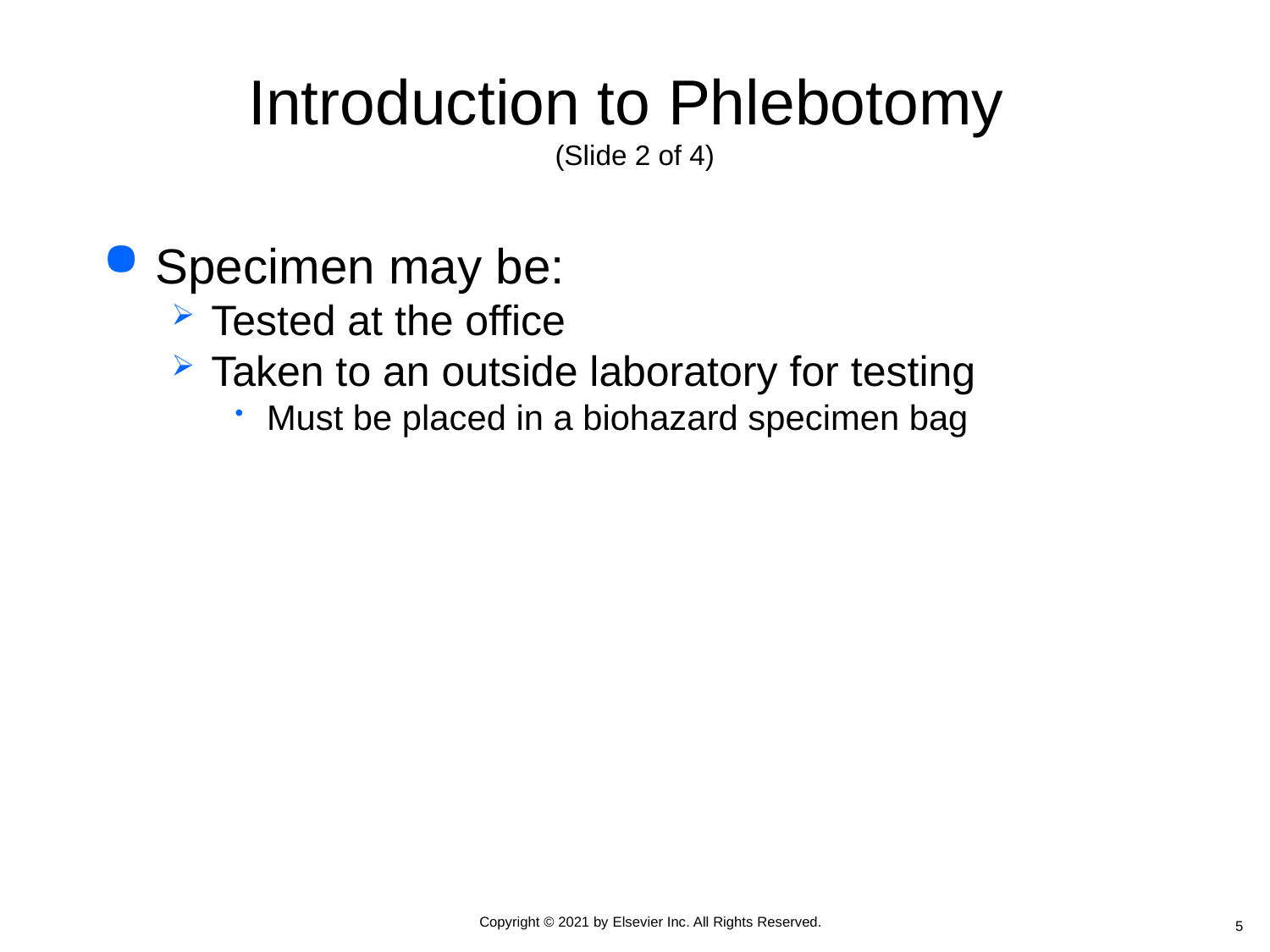

# Introduction to Phlebotomy (Slide 2 of 4)
Specimen may be:
Tested at the office
Taken to an outside laboratory for testing
Must be placed in a biohazard specimen bag
5